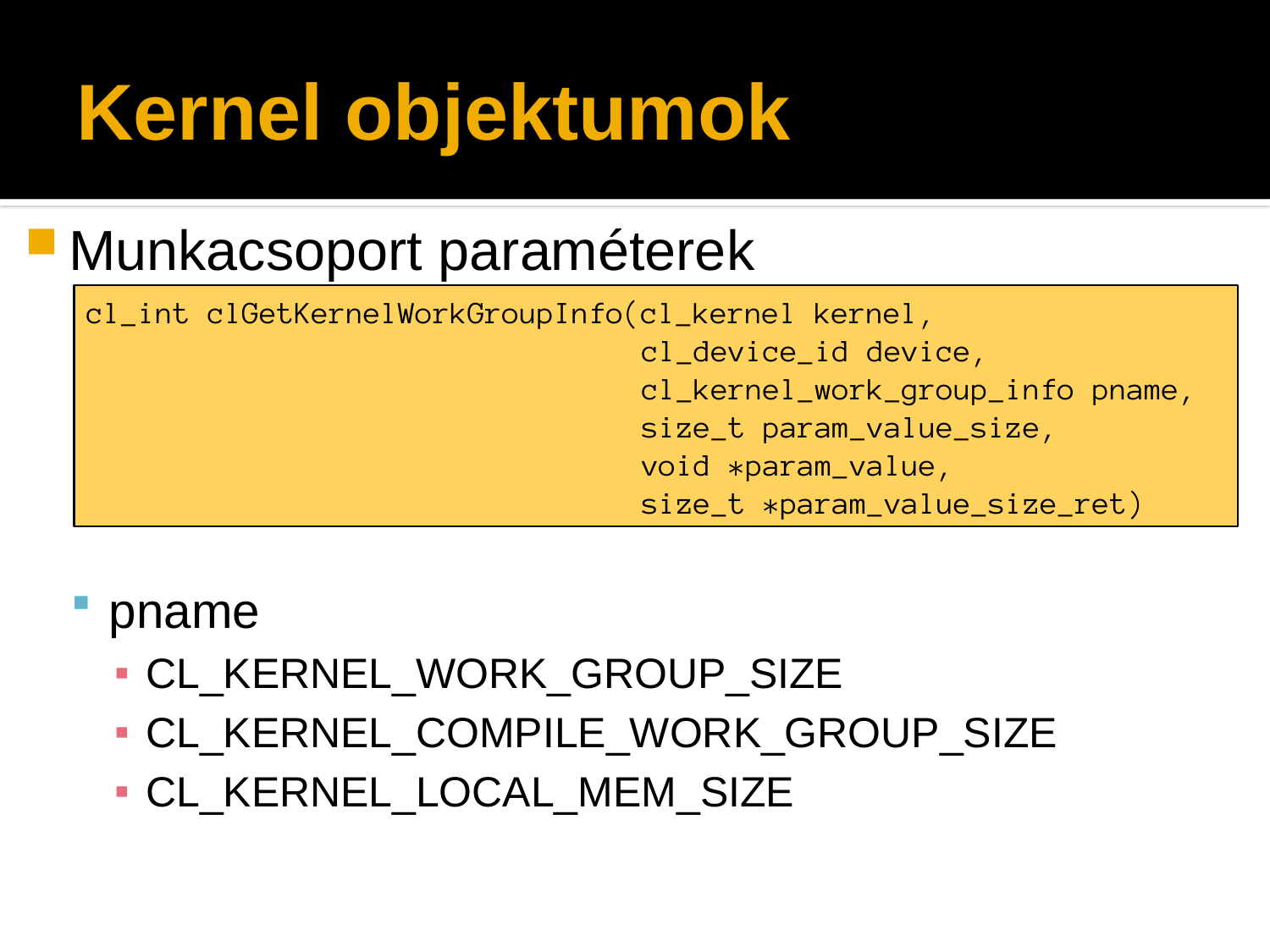

# Kernel objektumok
Munkacsoport paraméterek

pname
CL_KERNEL_WORK_GROUP_SIZE
CL_KERNEL_COMPILE_WORK_GROUP_SIZE
CL_KERNEL_LOCAL_MEM_SIZE

cl_int clGetKernelWorkGroupInfo(cl_kernel kernel,
                                cl_device_id device,
                                cl_kernel_work_group_info pname,
                                size_t param_value_size,
                                void *param_value,
                                size_t *param_value_size_ret)